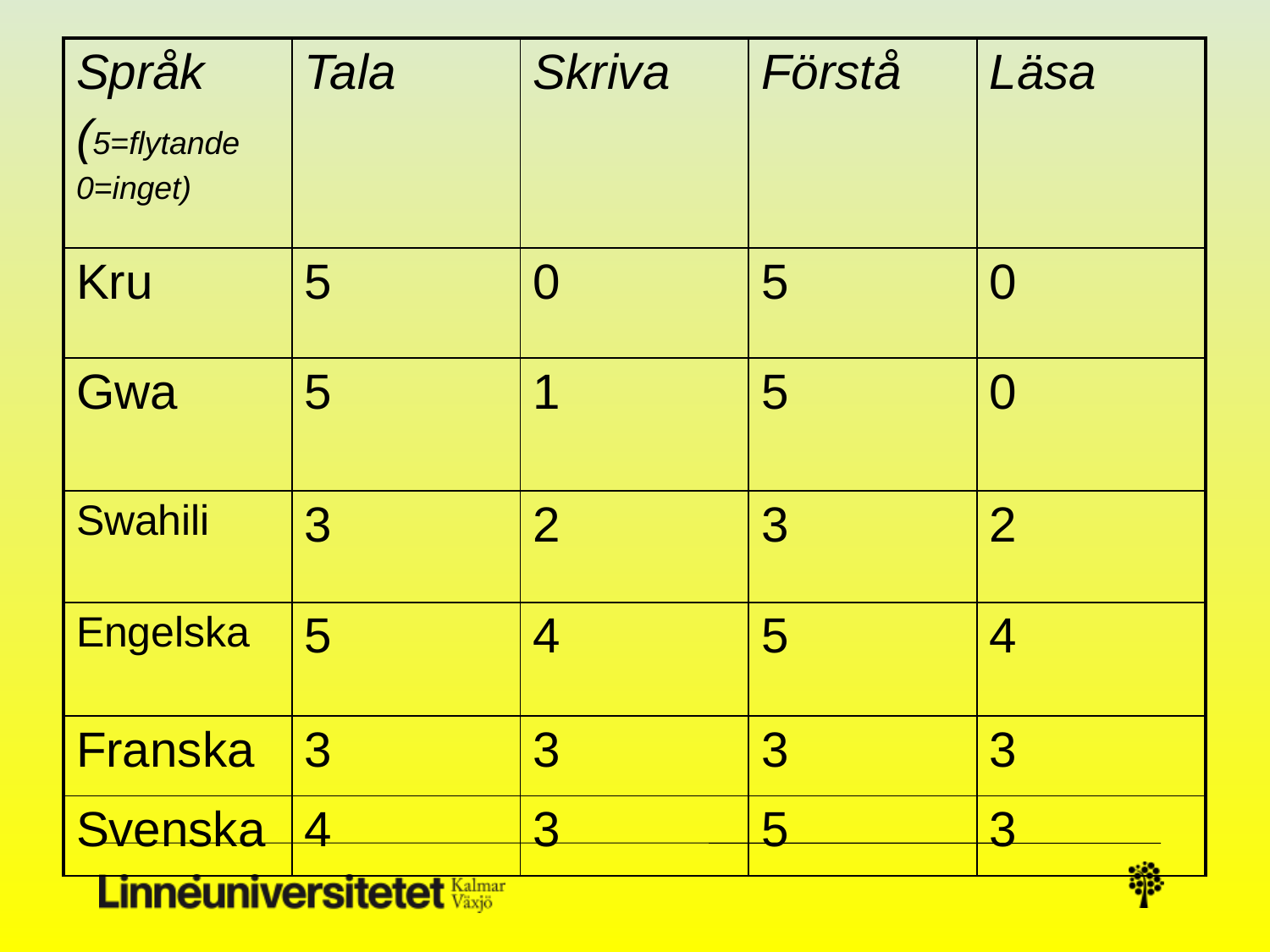

| Språk (5=flytande 0=inget) | Tala | Skriva | Förstå | Läsa |
| --- | --- | --- | --- | --- |
| Kru | 5 | 0 | 5 | 0 |
| Gwa | 5 | 1 | 5 | 0 |
| Swahili | 3 | 2 | 3 | 2 |
| Engelska | 5 | 4 | 5 | 4 |
| Franska | 3 | 3 | 3 | 3 |
| Svenska | 4 | 3 | 5 | 3 |